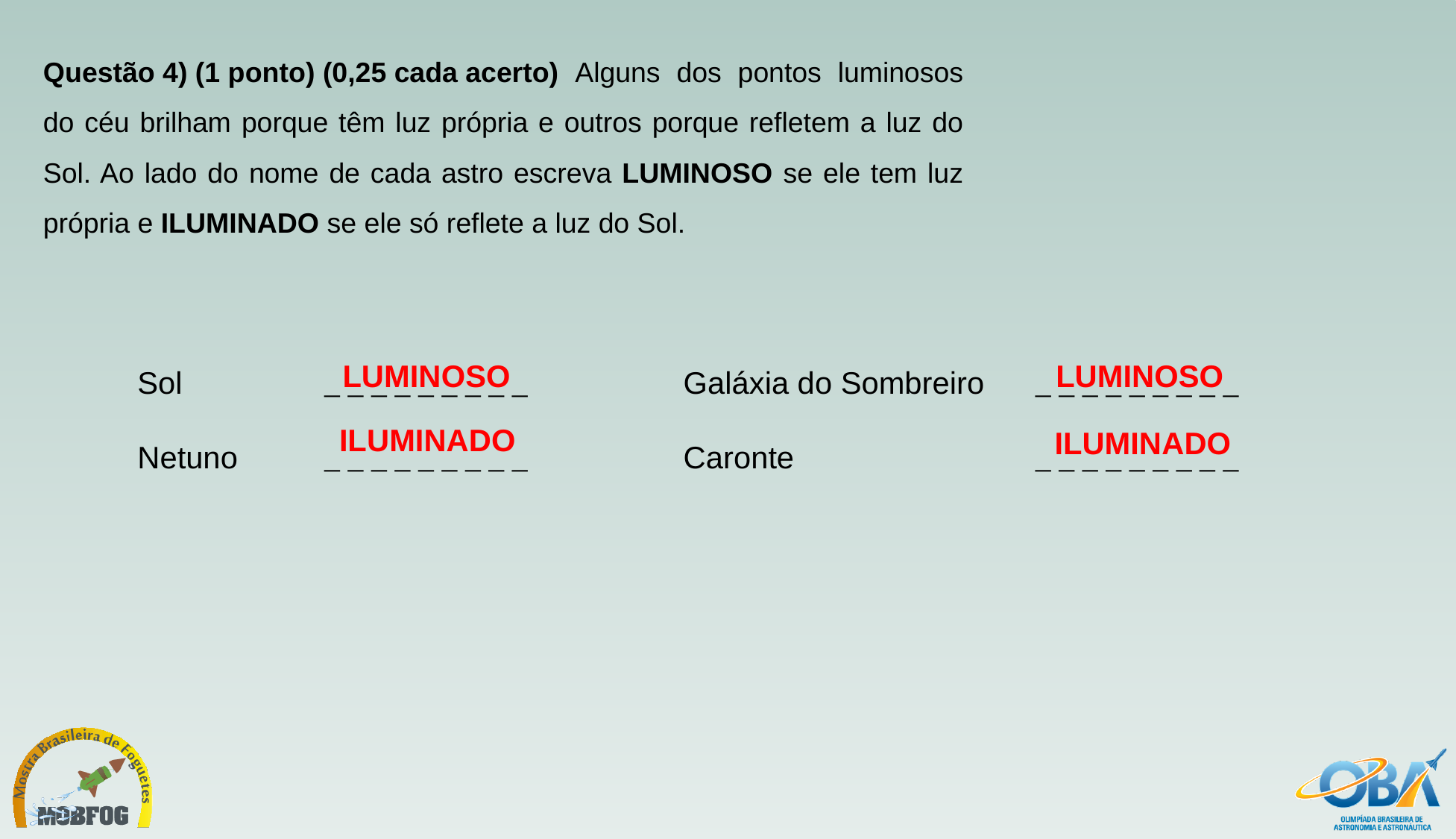

Questão 4) (1 ponto) (0,25 cada acerto) Alguns dos pontos luminosos do céu brilham porque têm luz própria e outros porque refletem a luz do Sol. Ao lado do nome de cada astro escreva LUMINOSO se ele tem luz própria e ILUMINADO se ele só reflete a luz do Sol.
| Sol | \_ \_ \_ \_ \_ \_ \_ \_ \_ | Galáxia do Sombreiro | \_ \_ \_ \_ \_ \_ \_ \_ \_ |
| --- | --- | --- | --- |
| Netuno | \_ \_ \_ \_ \_ \_ \_ \_ \_ | Caronte | \_ \_ \_ \_ \_ \_ \_ \_ \_ |
LUMINOSO
LUMINOSO
ILUMINADO
ILUMINADO